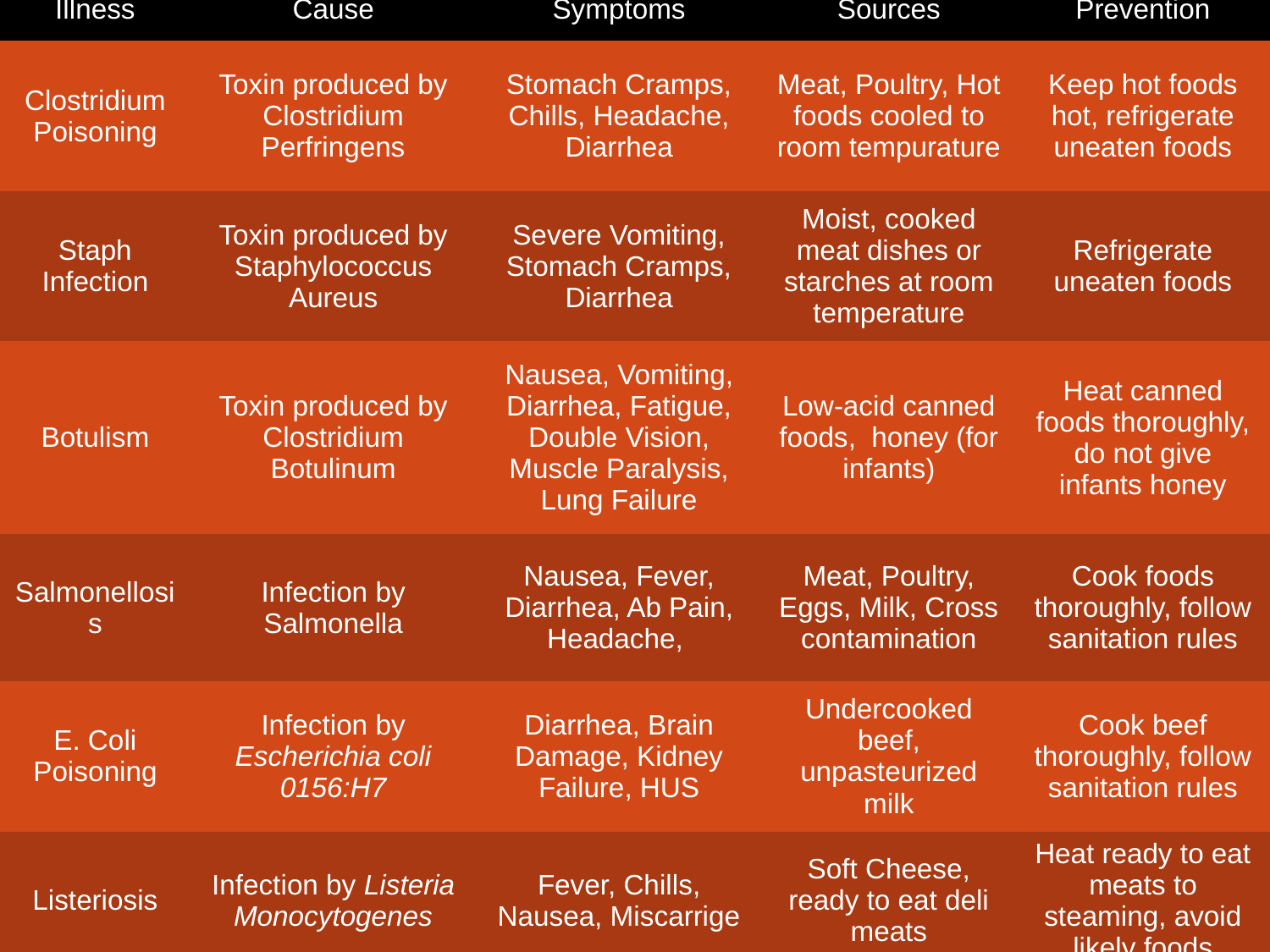

# Common Food Intoxications and Infections
| Common Food Intoxications and Infections |  |  |  |  |
| --- | --- | --- | --- | --- |
| Illness | Cause | Symptoms | Sources | Prevention |
| Clostridium Poisoning | Toxin produced by Clostridium Perfringens | Stomach Cramps, Chills, Headache, Diarrhea | Meat, Poultry, Hot foods cooled to room tempurature | Keep hot foods hot, refrigerate uneaten foods |
| Staph Infection | Toxin produced by Staphylococcus Aureus | Severe Vomiting, Stomach Cramps, Diarrhea | Moist, cooked meat dishes or starches at room temperature | Refrigerate uneaten foods |
| Botulism | Toxin produced by Clostridium Botulinum | Nausea, Vomiting, Diarrhea, Fatigue, Double Vision, Muscle Paralysis, Lung Failure | Low-acid canned foods, honey (for infants) | Heat canned foods thoroughly, do not give infants honey |
| Salmonellosis | Infection by Salmonella | Nausea, Fever, Diarrhea, Ab Pain, Headache, | Meat, Poultry, Eggs, Milk, Cross contamination | Cook foods thoroughly, follow sanitation rules |
| E. Coli Poisoning | Infection by Escherichia coli 0156:H7 | Diarrhea, Brain Damage, Kidney Failure, HUS | Undercooked beef, unpasteurized milk | Cook beef thoroughly, follow sanitation rules |
| Listeriosis | Infection by Listeria Monocytogenes | Fever, Chills, Nausea, Miscarrige | Soft Cheese, ready to eat deli meats | Heat ready to eat meats to steaming, avoid likely foods |